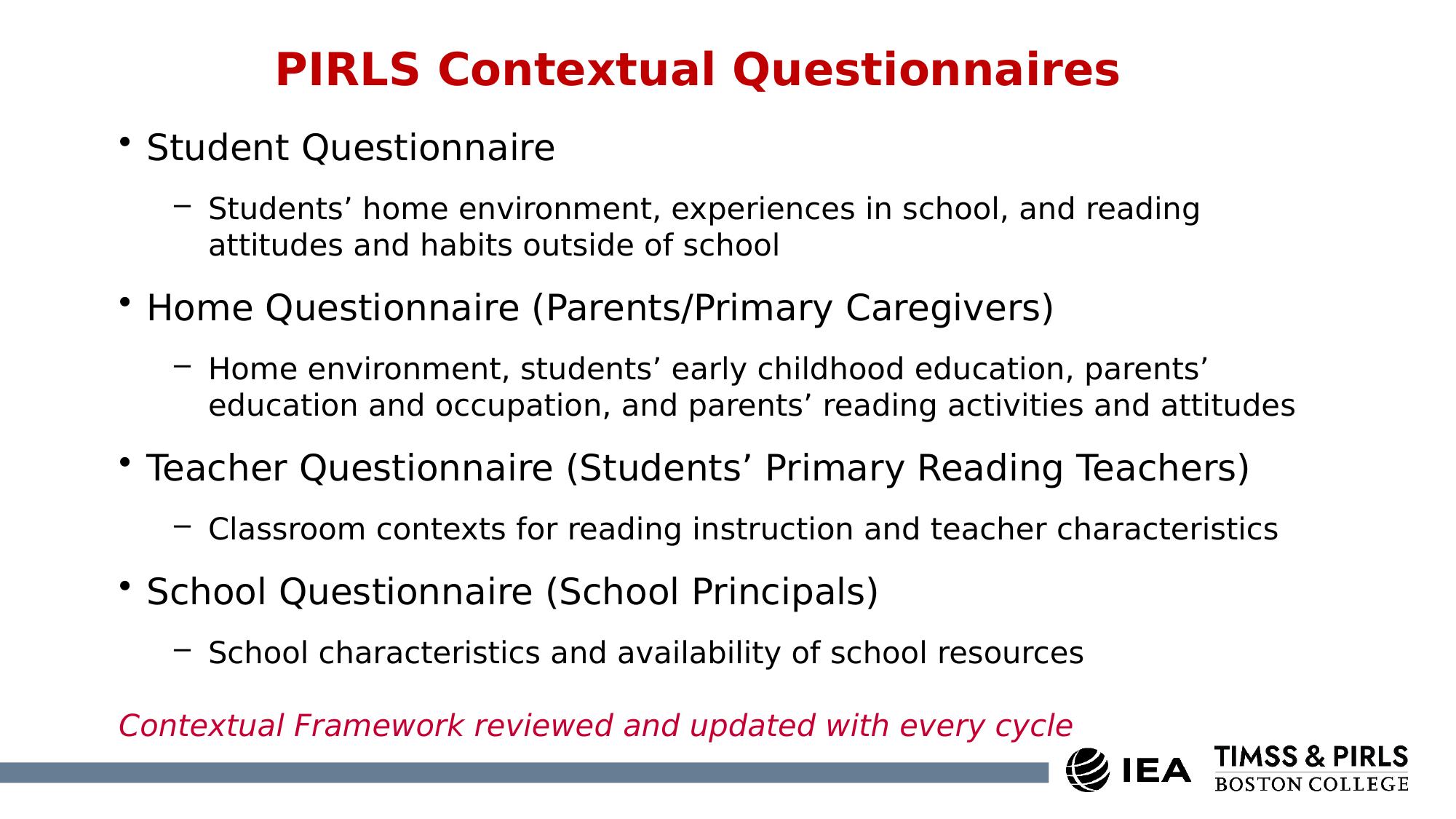

# PIRLS Contextual Questionnaires
Student Questionnaire
Students’ home environment, experiences in school, and reading attitudes and habits outside of school
Home Questionnaire (Parents/Primary Caregivers)
Home environment, students’ early childhood education, parents’ education and occupation, and parents’ reading activities and attitudes
Teacher Questionnaire (Students’ Primary Reading Teachers)
Classroom contexts for reading instruction and teacher characteristics
School Questionnaire (School Principals)
School characteristics and availability of school resources
Contextual Framework reviewed and updated with every cycle